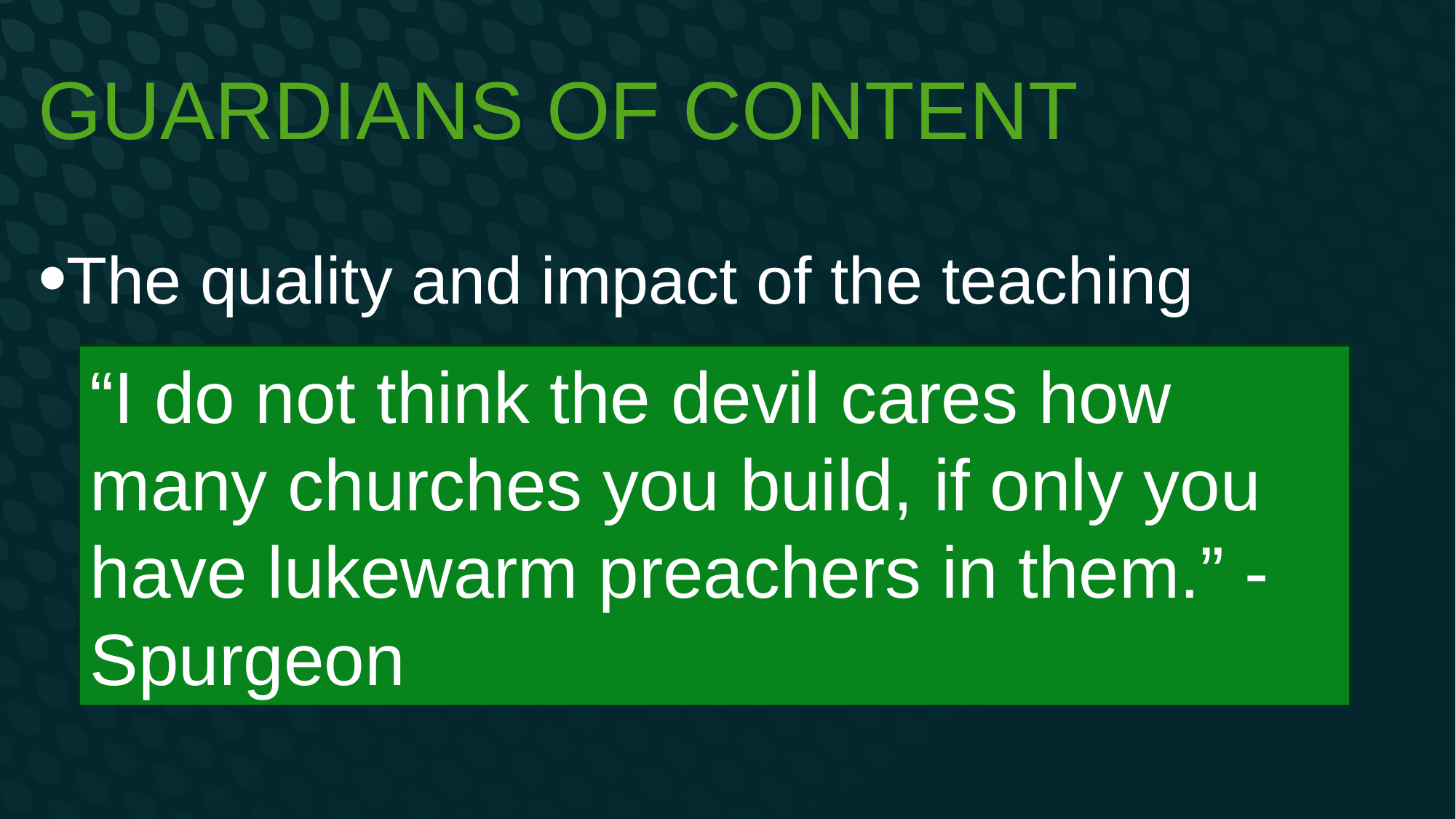

# Guardians of content
The quality and impact of the teaching
“I do not think the devil cares how many churches you build, if only you have lukewarm preachers in them.” -Spurgeon